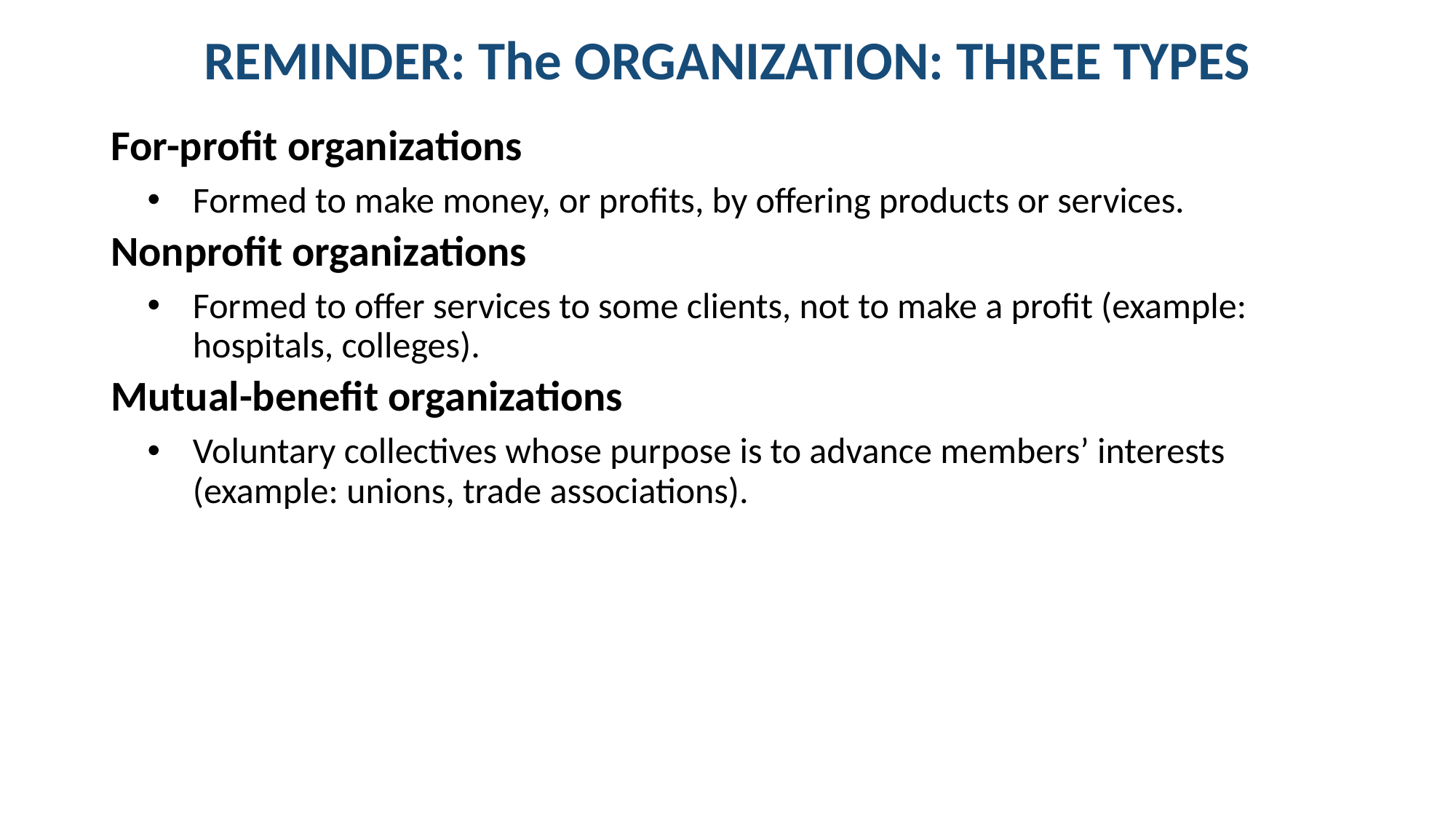

# REMINDER: The ORGANIZATION: THREE TYPES
For-profit organizations
Formed to make money, or profits, by offering products or services.
Nonprofit organizations
Formed to offer services to some clients, not to make a profit (example: hospitals, colleges).
Mutual-benefit organizations
Voluntary collectives whose purpose is to advance members’ interests (example: unions, trade associations).